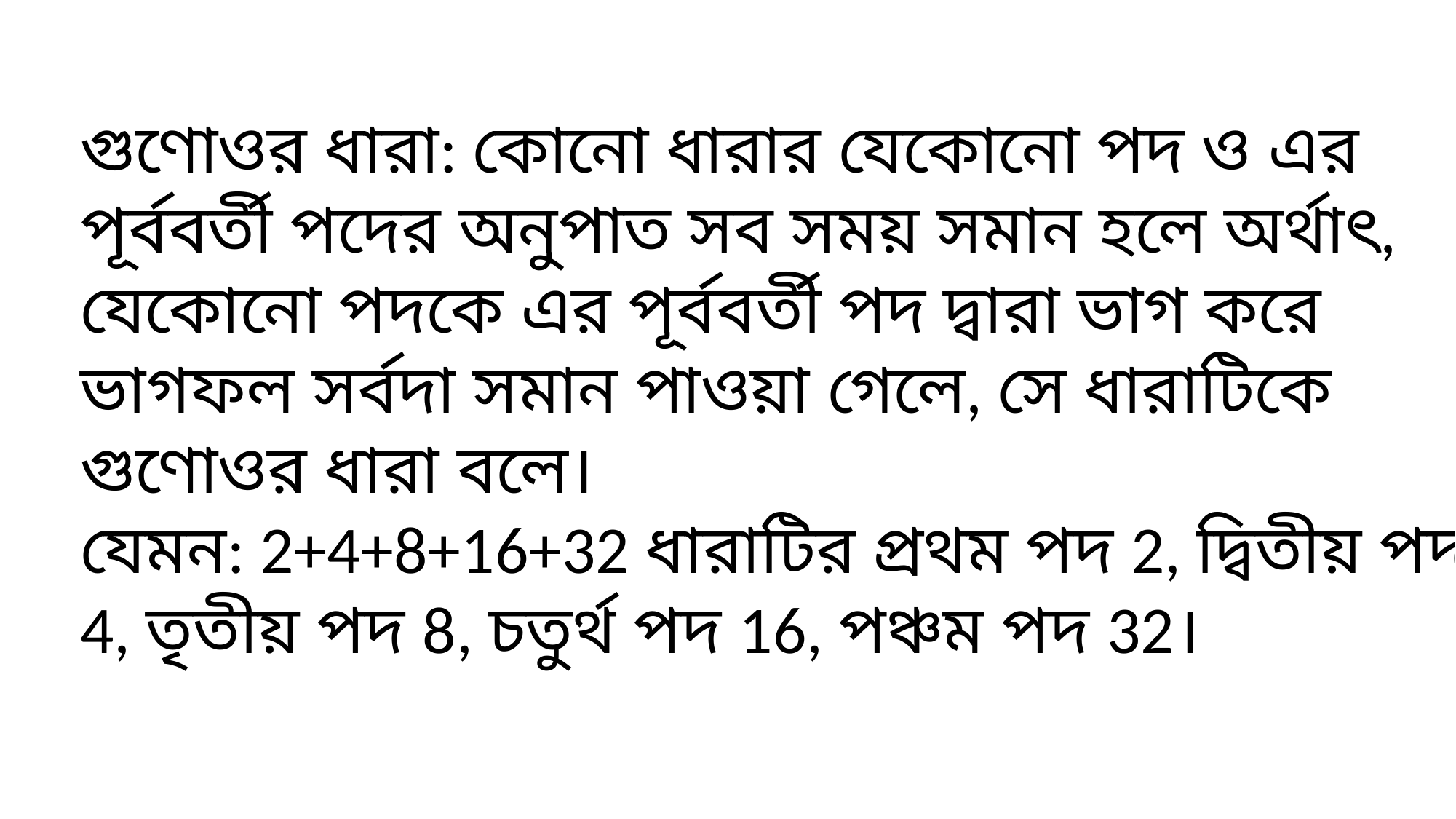

গুণোওর ধারা: কোনো ধারার যেকোনো পদ ও এর পূর্ববর্তী পদের অনুপাত সব সময় সমান হলে অর্থাৎ, যেকোনো পদকে এর পূর্ববর্তী পদ দ্বারা ভাগ করে ভাগফল সর্বদা সমান পাওয়া গেলে, সে ধারাটিকে গুণোওর ধারা বলে।
যেমন: 2+4+8+16+32 ধারাটির প্রথম পদ 2, দ্বিতীয় পদ 4, তৃতীয় পদ 8, চতুর্থ পদ 16, পঞ্চম পদ 32।